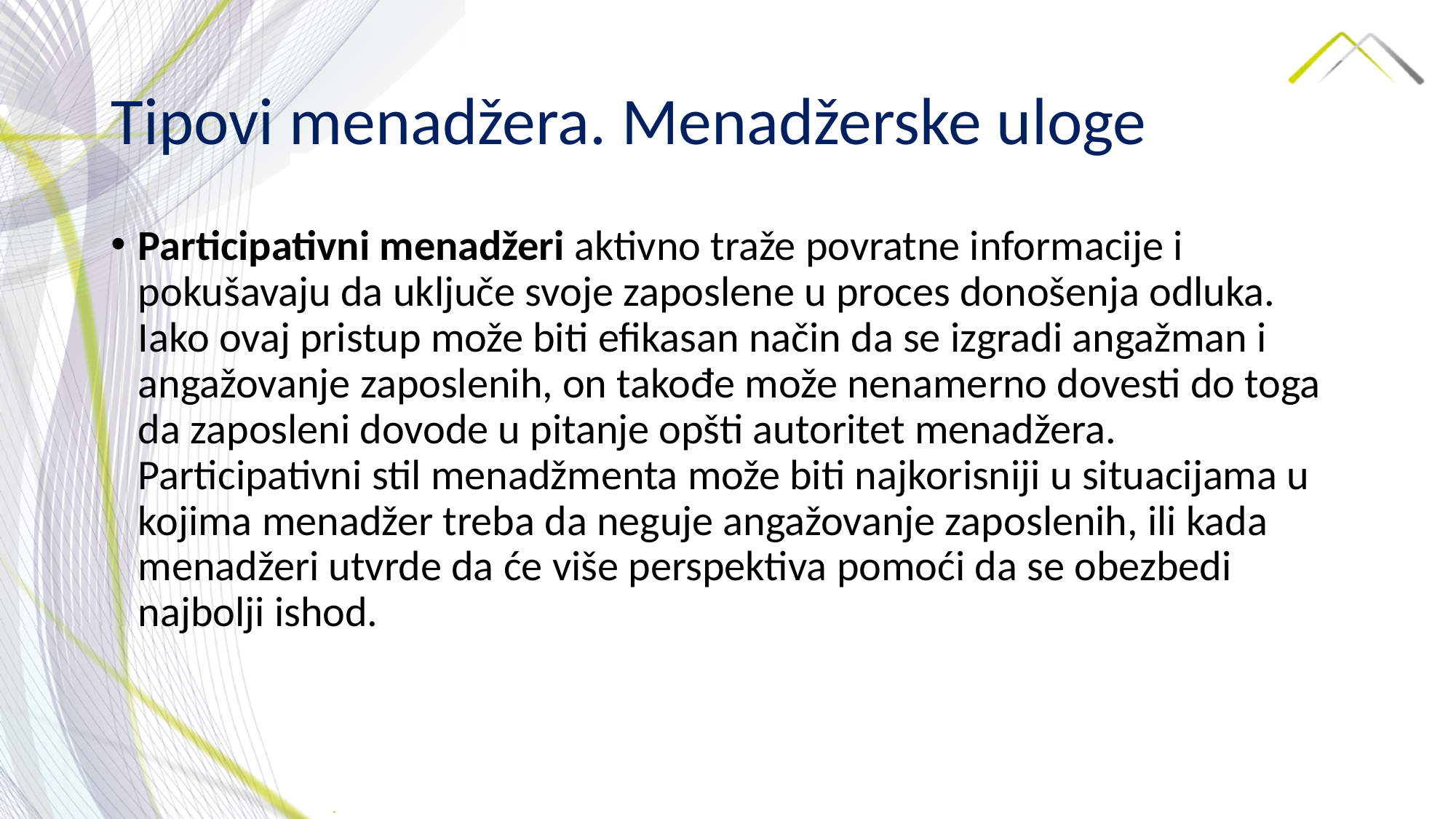

# Tipovi menadžera. Menadžerske uloge
Participativni menadžeri aktivno traže povratne informacije i pokušavaju da uključe svoje zaposlene u proces donošenja odluka. Iako ovaj pristup može biti efikasan način da se izgradi angažman i angažovanje zaposlenih, on takođe može nenamerno dovesti do toga da zaposleni dovode u pitanje opšti autoritet menadžera. Participativni stil menadžmenta može biti najkorisniji u situacijama u kojima menadžer treba da neguje angažovanje zaposlenih, ili kada menadžeri utvrde da će više perspektiva pomoći da se obezbedi najbolji ishod.